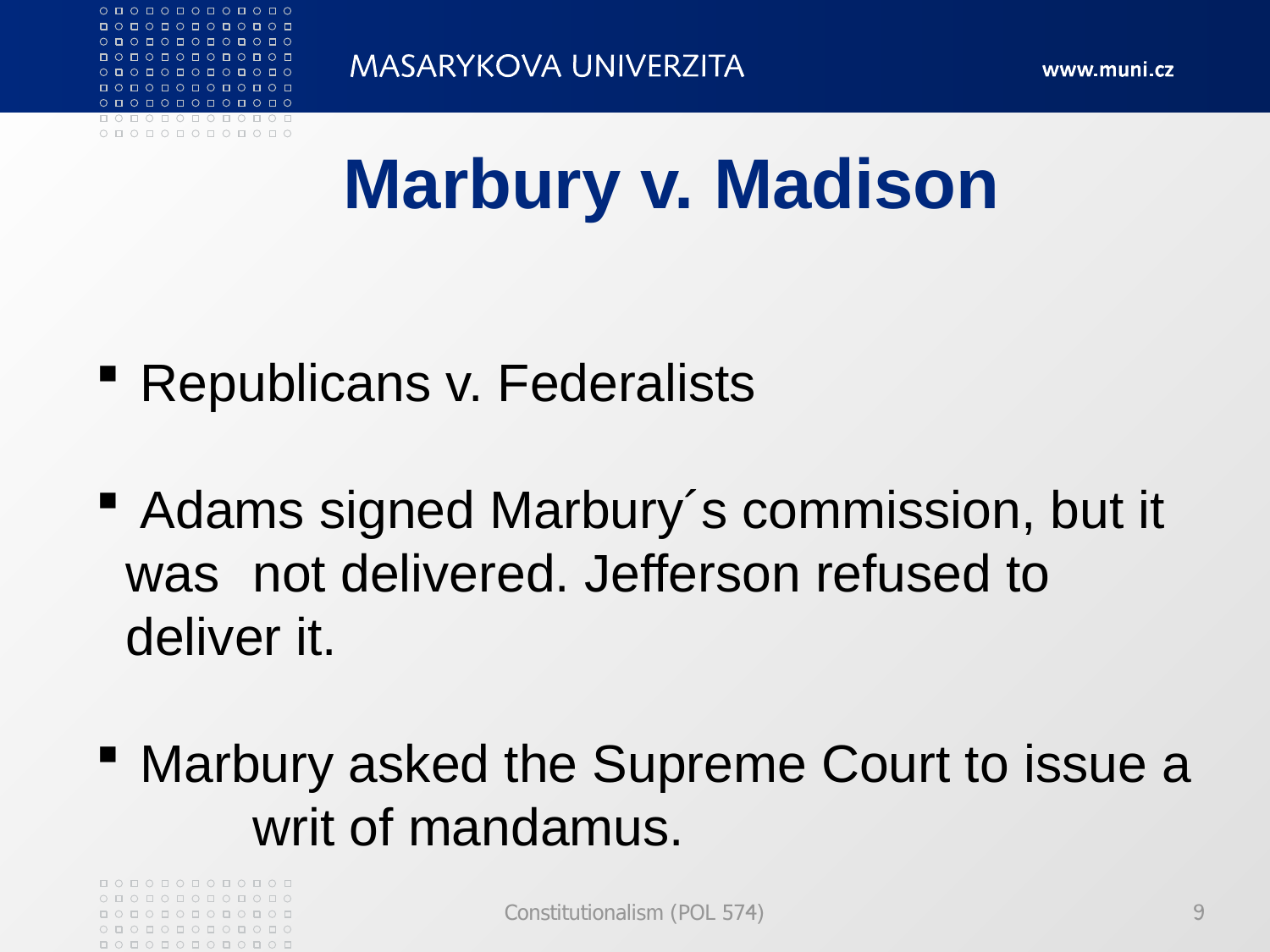

# Marbury v. Madison
 Republicans v. Federalists

 Adams signed Marbury´s commission, but it was 	not delivered. Jefferson refused to deliver it.

 Marbury asked the Supreme Court to issue a 	writ of mandamus.
Constitutionalism (POL 574)
9